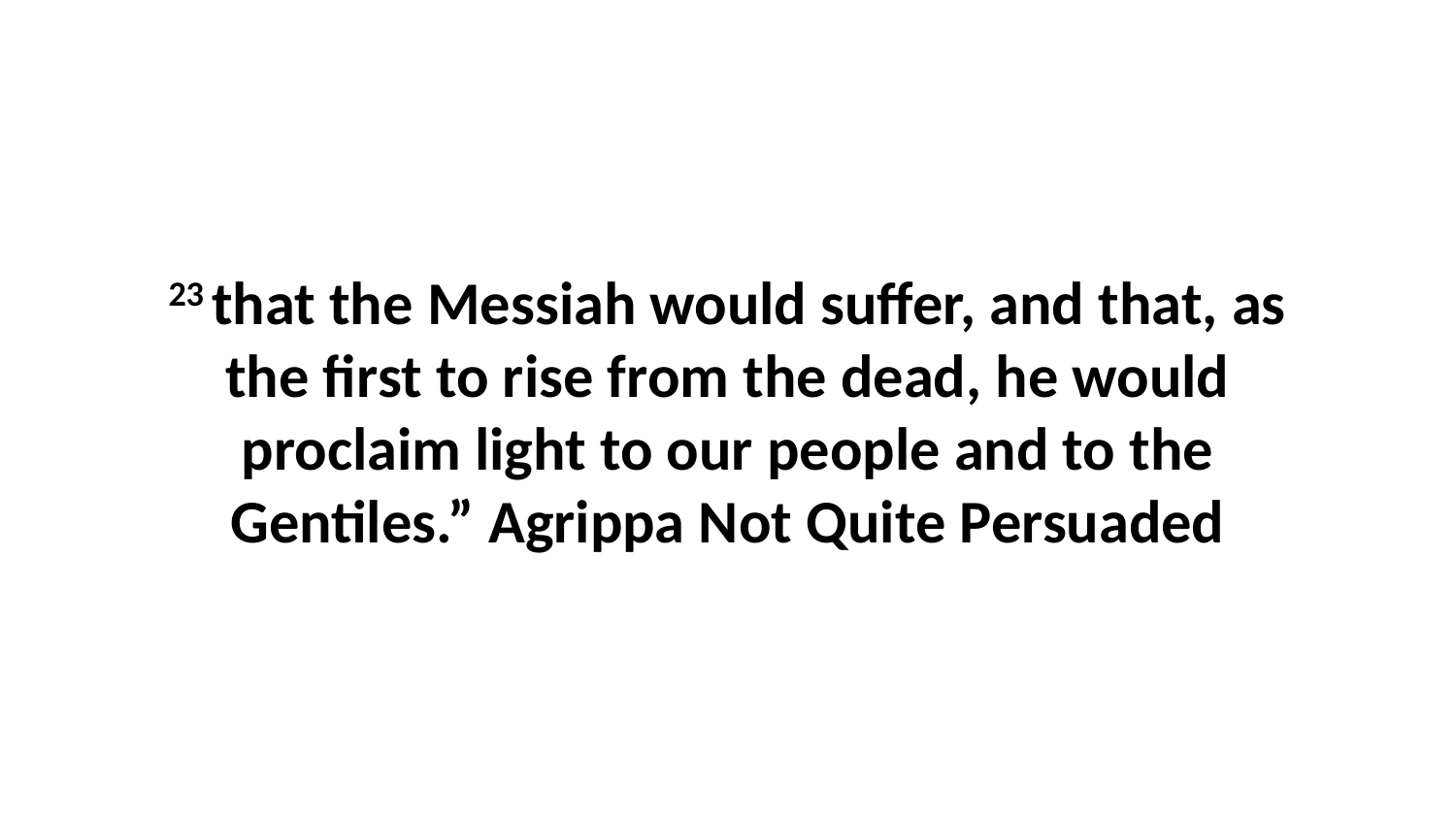

23 that the Messiah would suffer, and that, as the first to rise from the dead, he would proclaim light to our people and to the Gentiles.” Agrippa Not Quite Persuaded